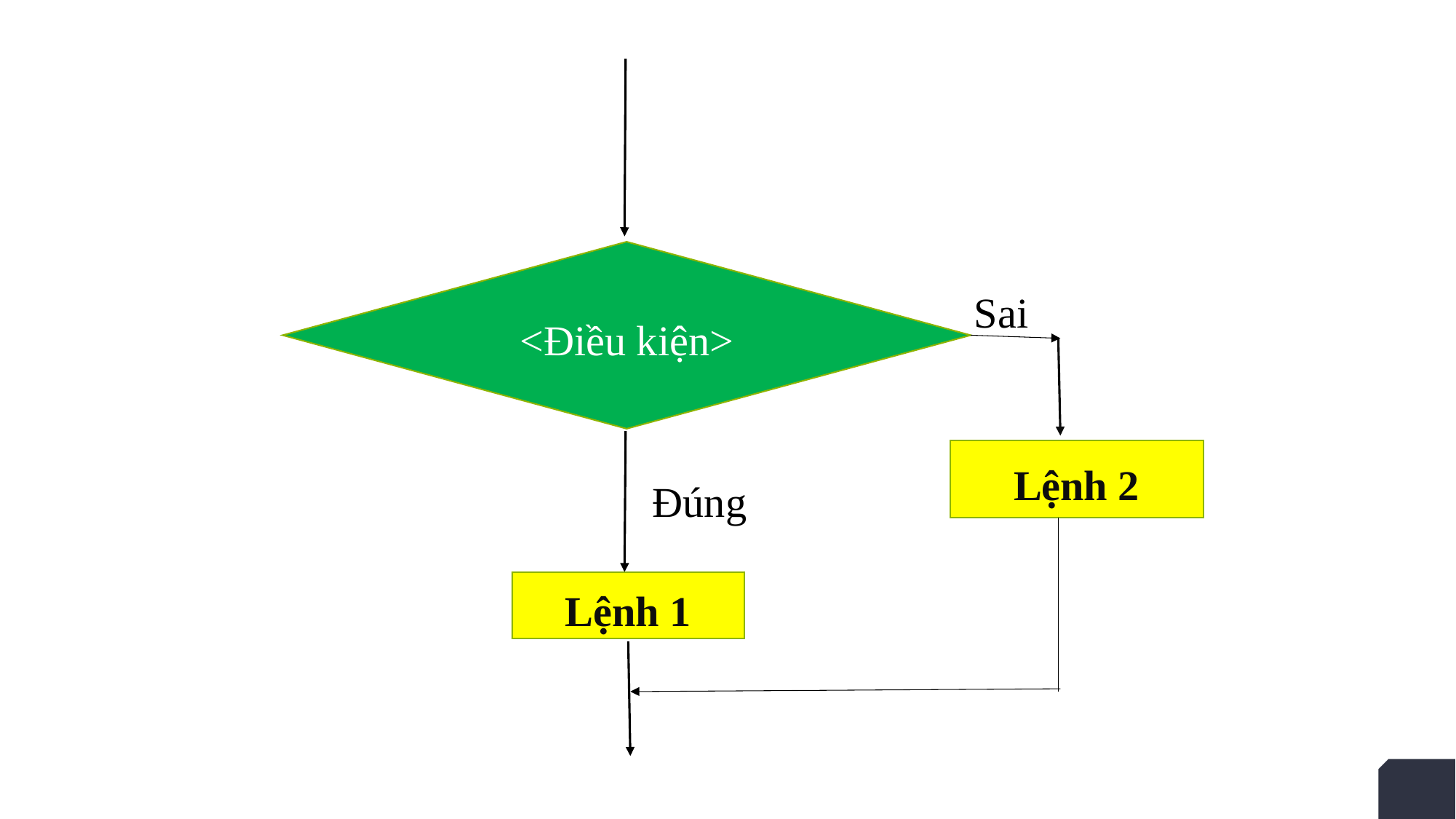

<Điều kiện>
Sai
Lệnh 2
Đúng
Lệnh 1